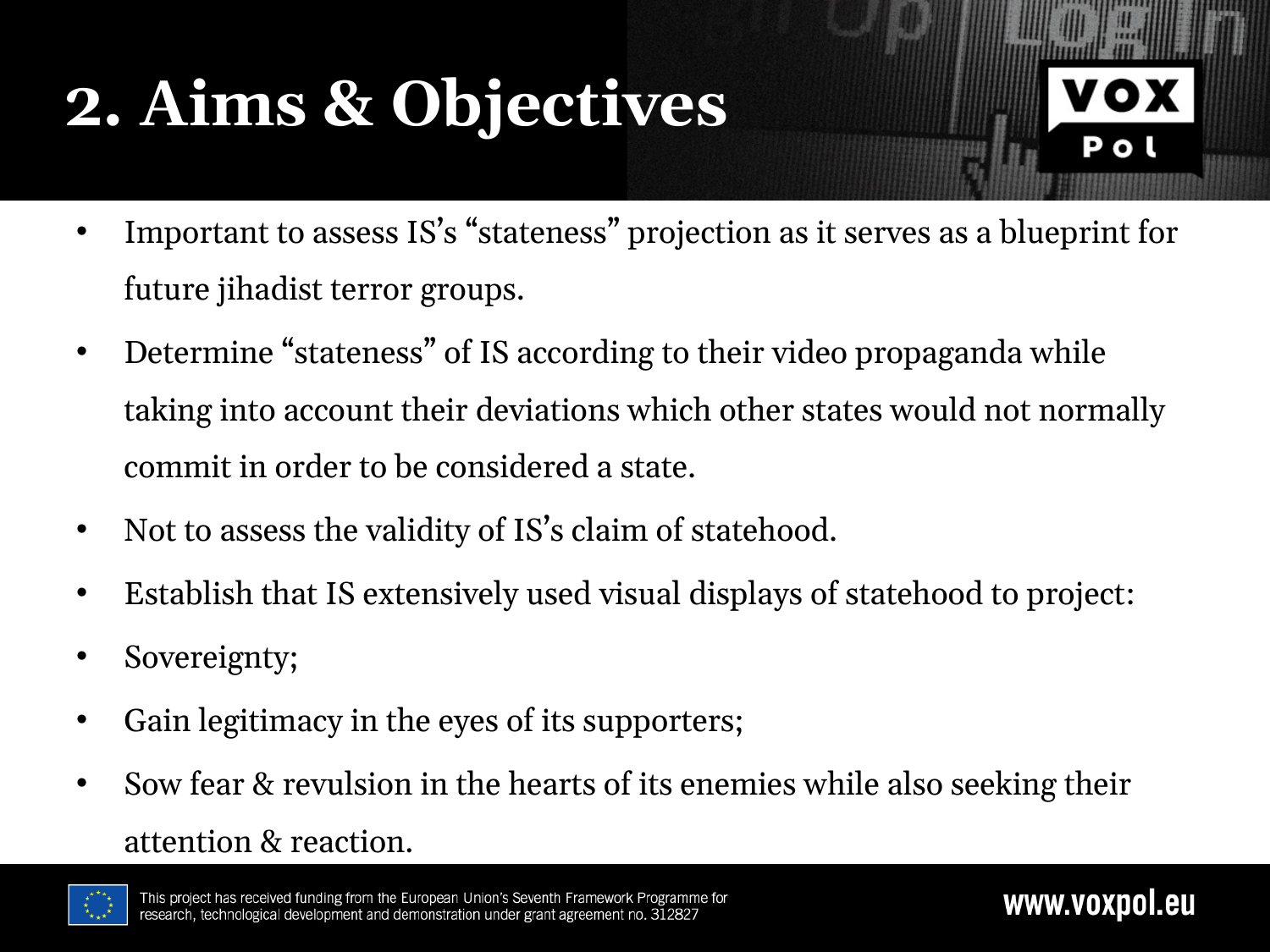

6/25/19
# 2. Aims & Objectives
Important to assess IS’s “stateness” projection as it serves as a blueprint for future jihadist terror groups.
Determine “stateness” of IS according to their video propaganda while taking into account their deviations which other states would not normally commit in order to be considered a state.
Not to assess the validity of IS’s claim of statehood.
Establish that IS extensively used visual displays of statehood to project:
Sovereignty;
Gain legitimacy in the eyes of its supporters;
Sow fear & revulsion in the hearts of its enemies while also seeking their attention & reaction.